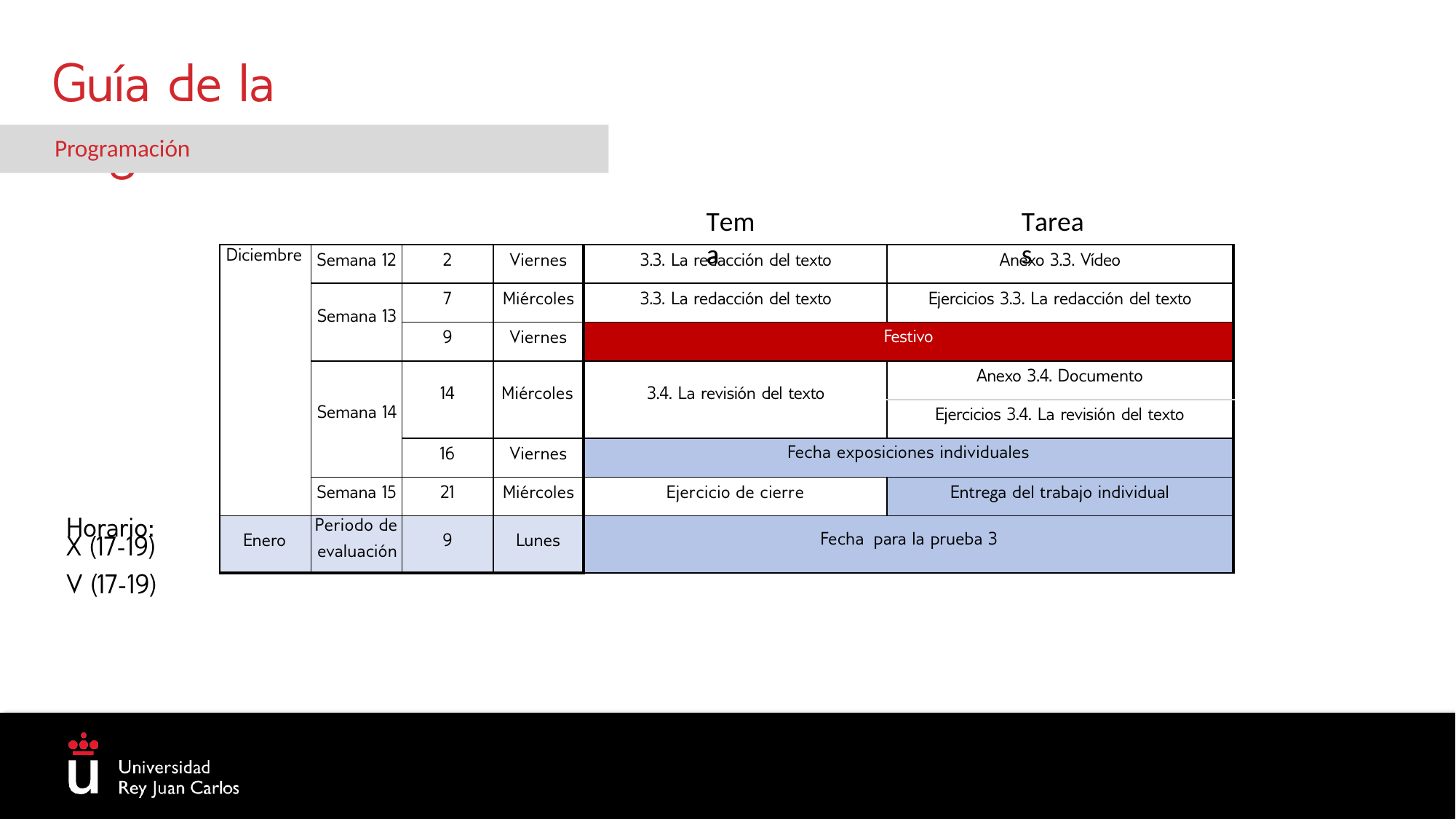

# Guía de la asignatura

Programación
Tema
Tareas
| Diciembre | Semana 12 | 2 | Viernes | 3.3. La redacción del texto | Anexo 3.3. Vídeo |
| --- | --- | --- | --- | --- | --- |
|  | Semana 13 | 7 | Miércoles | 3.3. La redacción del texto | Ejercicios 3.3. La redacción del texto |
|  |  | 9 | Viernes | Festivo |  |
|  | Semana 14 | 14 | Miércoles | 3.4. La revisión del texto | Anexo 3.4. Documento |
|  |  |  |  |  | Ejercicios 3.4. La revisión del texto |
|  |  | 16 | Viernes | Fecha exposiciones individuales |  |
|  | Semana 15 | 21 | Miércoles | Ejercicio de cierre | Entrega del trabajo individual |
| Enero | Periodo de evaluación | 9 | Lunes | Fecha para la prueba 3 |  |
| Horario: X (17-19) |
| --- |
| V (17-19) |
|  |